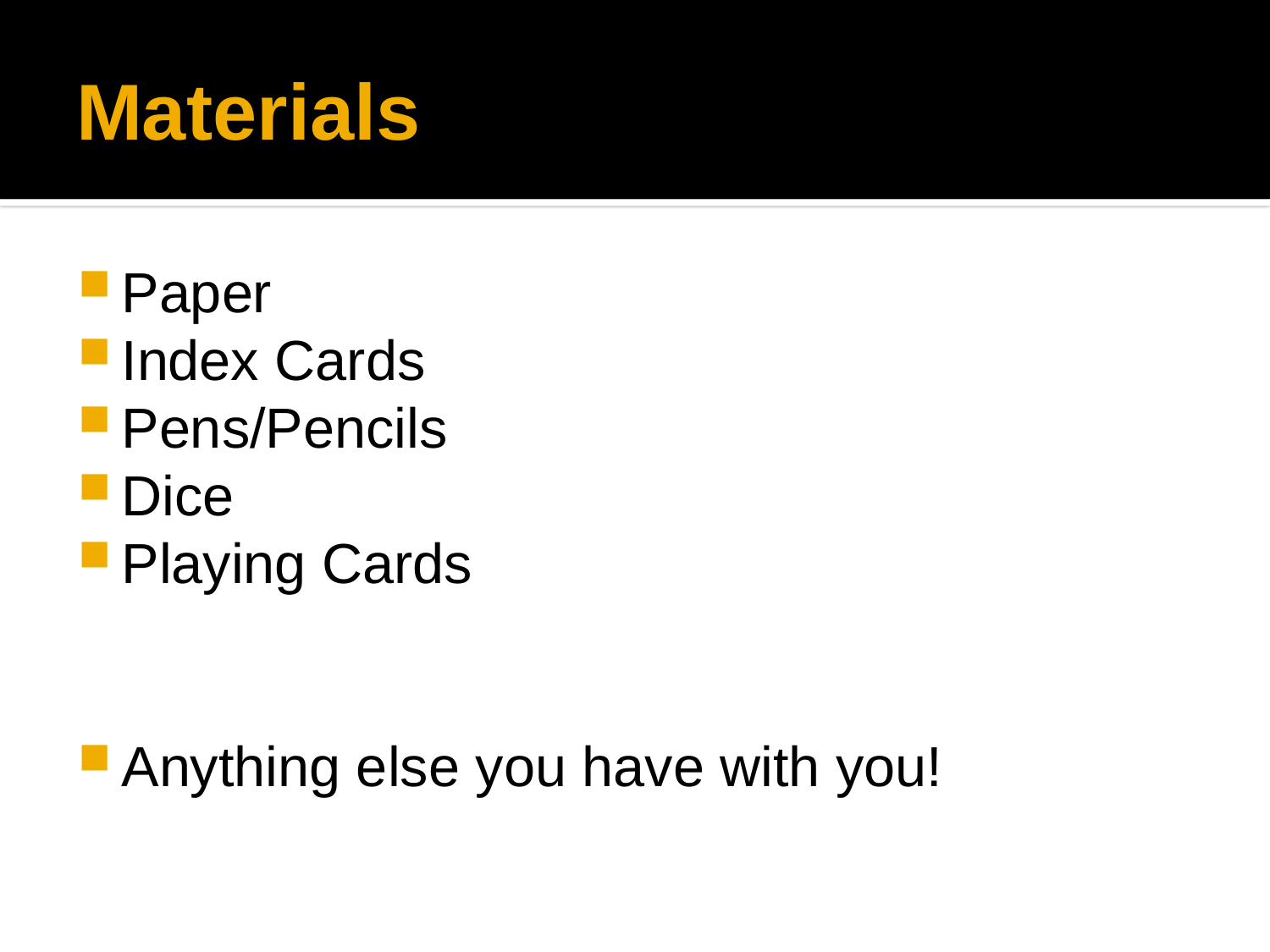

# Materials
Paper
Index Cards
Pens/Pencils
Dice
Playing Cards

Anything else you have with you!